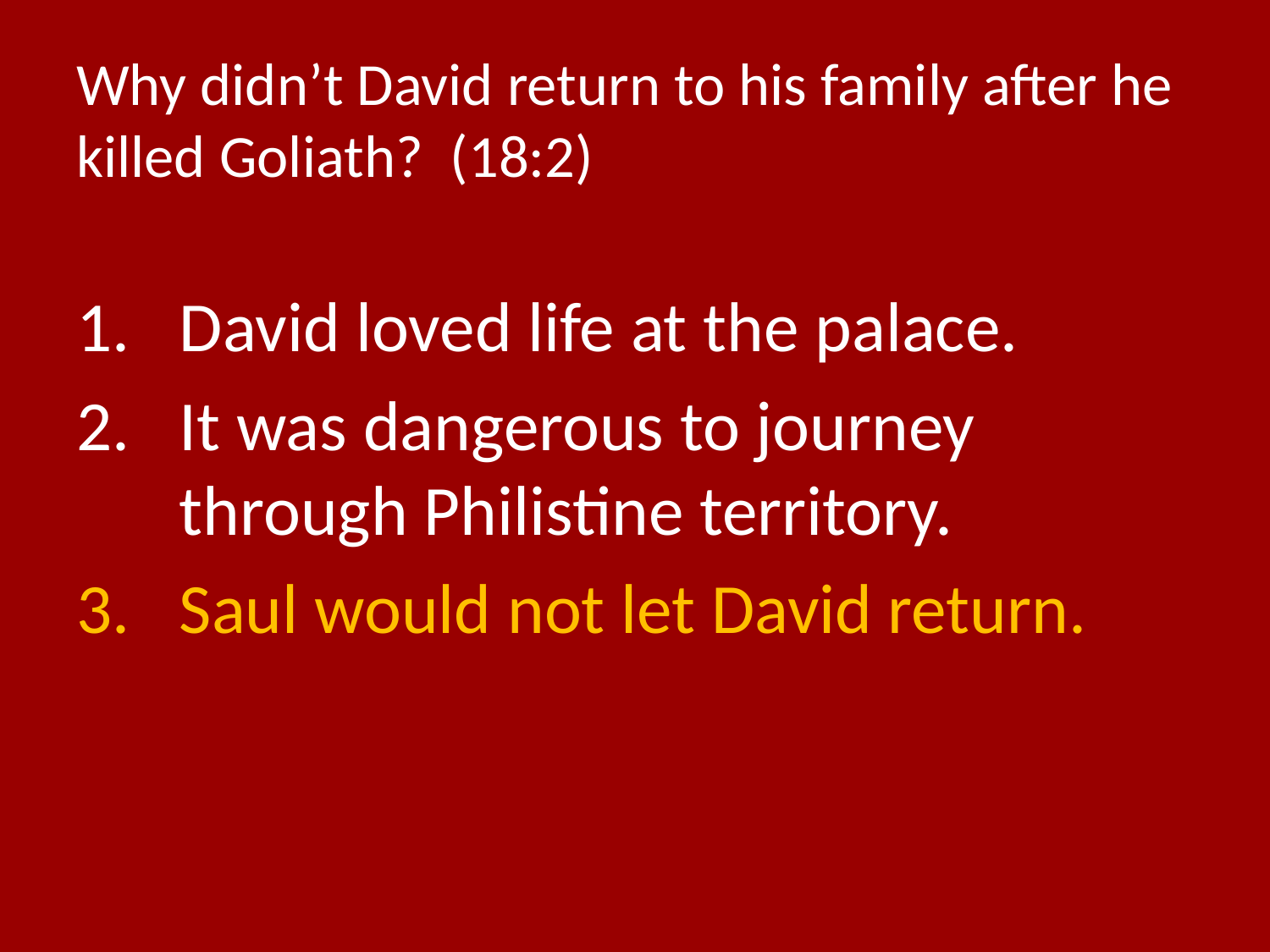

# Why didn’t David return to his family after he killed Goliath?  (18:2)
David loved life at the palace.
It was dangerous to journey through Philistine territory.
Saul would not let David return.